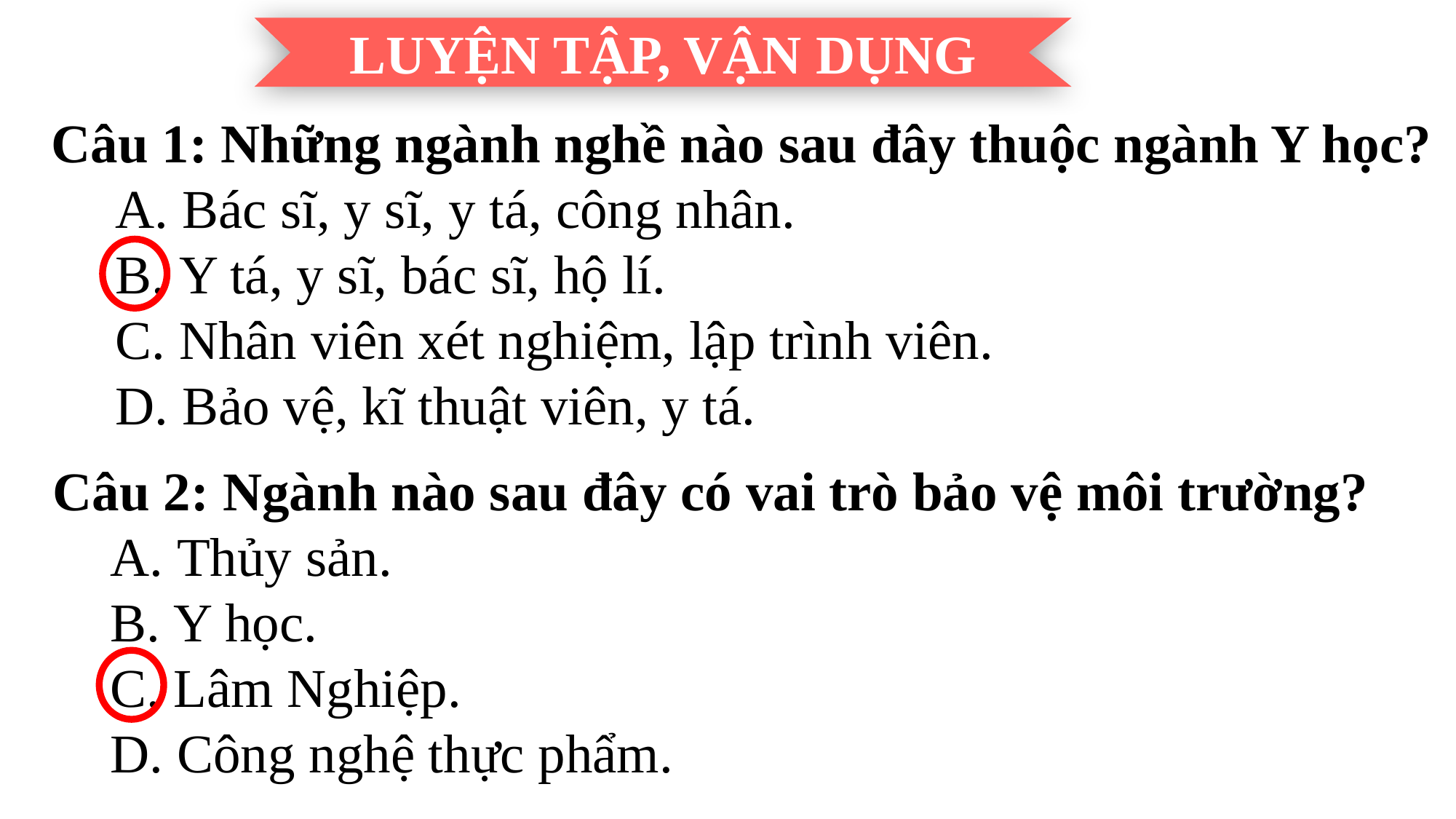

LUYỆN TẬP, VẬN DỤNG

Câu 1: Những ngành nghề nào sau đây thuộc ngành Y học?
 Bác sĩ, y sĩ, y tá, công nhân.
 Y tá, y sĩ, bác sĩ, hộ lí.
 Nhân viên xét nghiệm, lập trình viên.
 Bảo vệ, kĩ thuật viên, y tá.

Câu 2: Ngành nào sau đây có vai trò bảo vệ môi trường?
 Thủy sản.
 Y học.
 Lâm Nghiệp.
 Công nghệ thực phẩm.